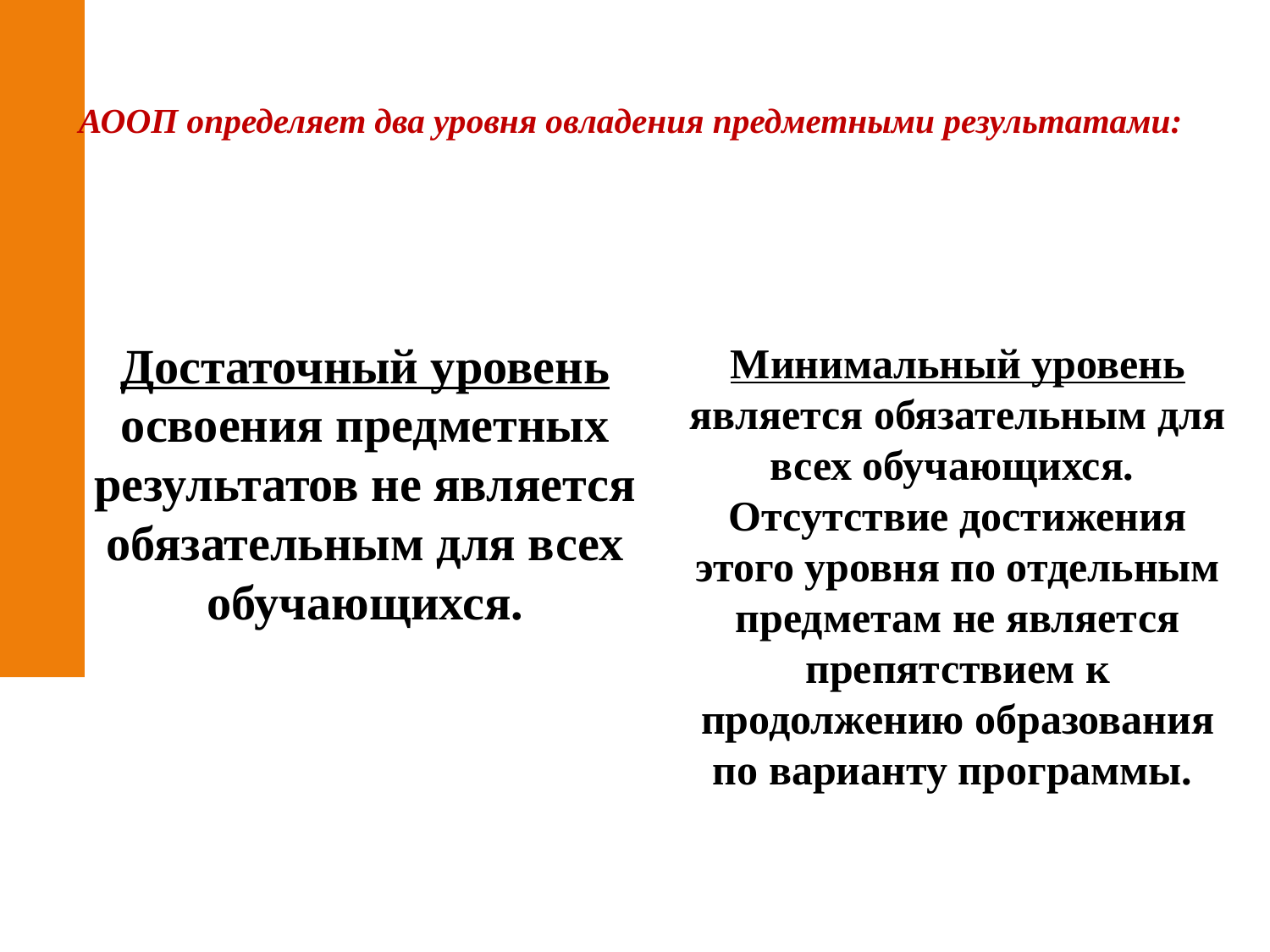

# АООП определяет два уровня овладения предметными результатами:

Достаточный уровень освоения предметных результатов не является обязательным для всех обучающихся.

Минимальный уровень является обязательным для всех обучающихся.  Отсутствие достижения этого уровня по отдельным предметам не является препятствием к продолжению образования по варианту программы.